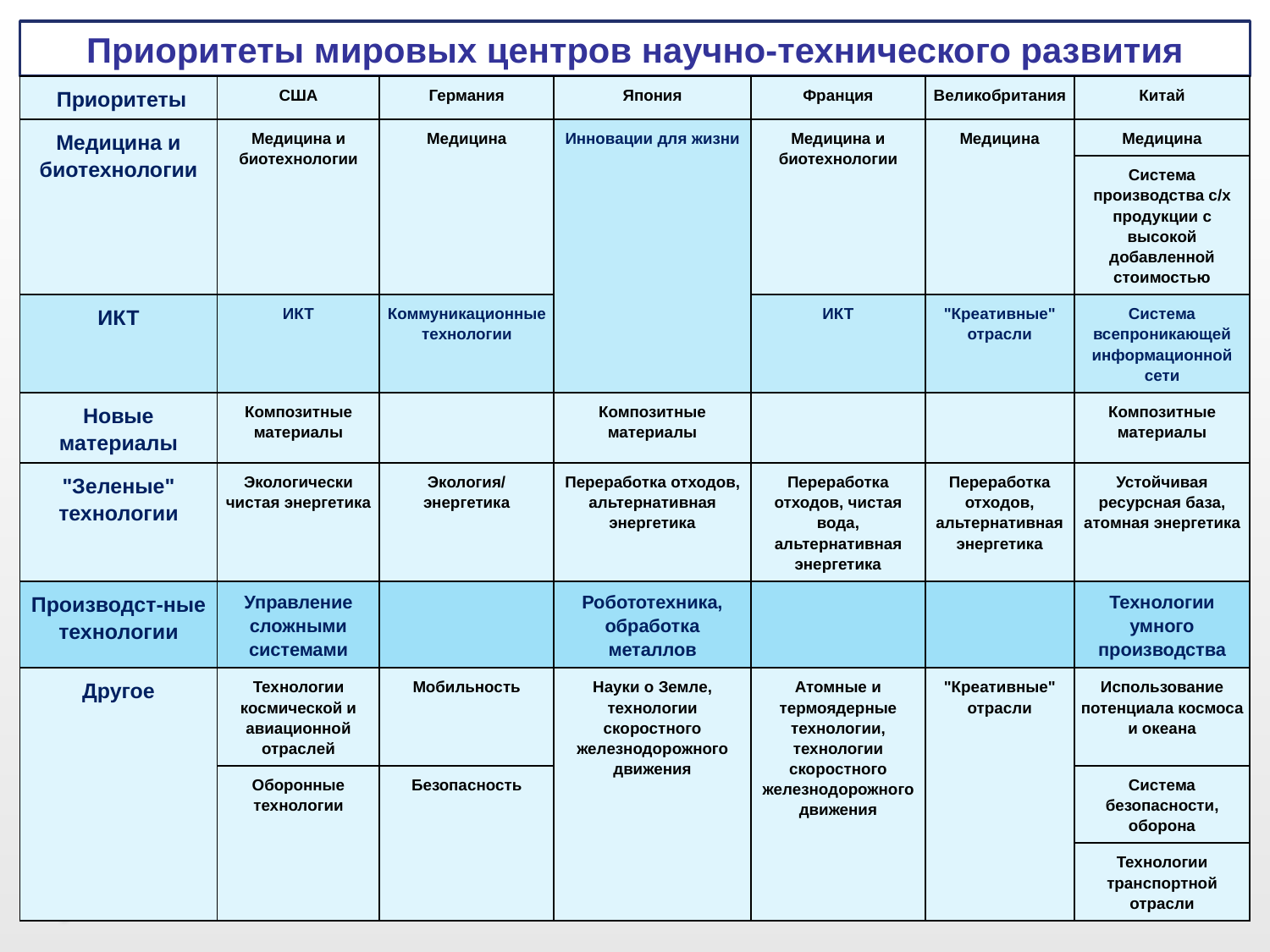

# Приоритеты мировых центров научно-технического развития
| Приоритеты | США | Германия | Япония | Франция | Великобритания | Китай |
| --- | --- | --- | --- | --- | --- | --- |
| Медицина и биотехнологии | Медицина и биотехнологии | Медицина | Инновации для жизни | Медицина и биотехнологии | Медицина | Медицина |
|  |  |  |  |  |  | Система производства с/х продукции с высокой добавленной стоимостью |
| ИКТ | ИКТ | Коммуникационные технологии |  | ИКТ | "Креативные" отрасли | Система всепроникающей информационной сети |
| Новые материалы | Композитные материалы |  | Композитные материалы |  |  | Композитные материалы |
| "Зеленые" технологии | Экологически чистая энергетика | Экология/ энергетика | Переработка отходов, альтернативная энергетика | Переработка отходов, чистая вода, альтернативная энергетика | Переработка отходов, альтернативная энергетика | Устойчивая ресурсная база, атомная энергетика |
| Производст-ные технологии | Управление сложными системами |  | Робототехника, обработка металлов |  |  | Технологии умного производства |
| Другое | Технологии космической и авиационной отраслей | Мобильность | Науки о Земле, технологии скоростного железнодорожного движения | Атомные и термоядерные технологии, технологии скоростного железнодорожного движения | "Креативные" отрасли | Использование потенциала космоса и океана |
|  | Оборонные технологии | Безопасность |  |  |  | Система безопасности, оборона |
|  |  |  |  |  |  | Технологии транспортной отрасли |